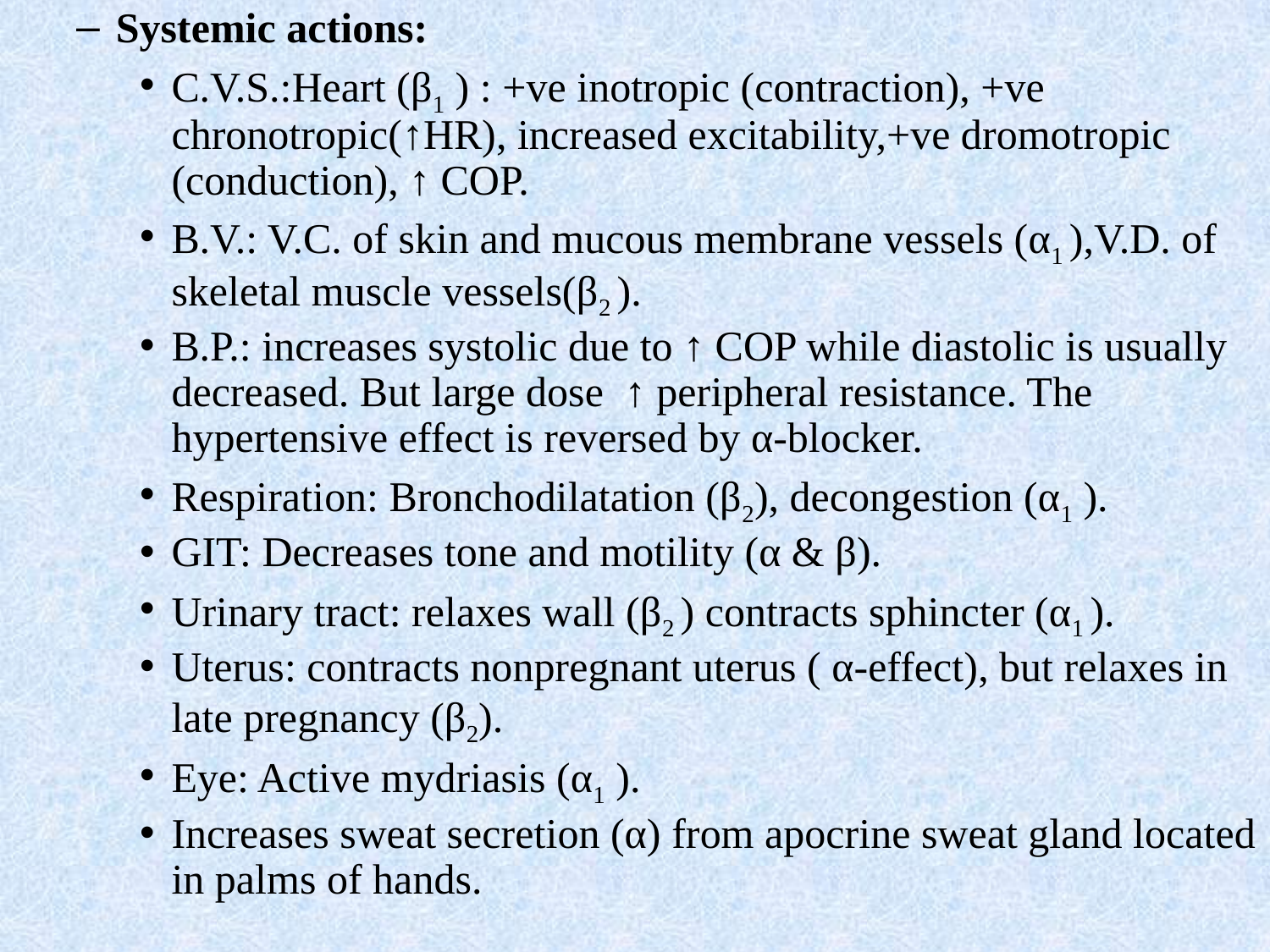

Systemic actions:
C.V.S.:Heart (β1 ) : +ve inotropic (contraction), +ve  chronotropic(↑HR), increased excitability,+ve dromotropic (conduction), ↑ COP.
B.V.: V.C. of skin and mucous membrane vessels (α1 ),V.D. of skeletal muscle vessels(β2 ).
B.P.: increases systolic due to ↑ COP while diastolic is usually decreased. But large dose  ↑ peripheral resistance. The hypertensive effect is reversed by α-blocker.
Respiration: Bronchodilatation (β2), decongestion (α1 ).
GIT: Decreases tone and motility (α & β).
Urinary tract: relaxes wall (β2 ) contracts sphincter (α1 ).
Uterus: contracts nonpregnant uterus ( α-effect), but relaxes in late pregnancy (β2).
Eye: Active mydriasis (α1 ).
Increases sweat secretion (α) from apocrine sweat gland located in palms of hands.